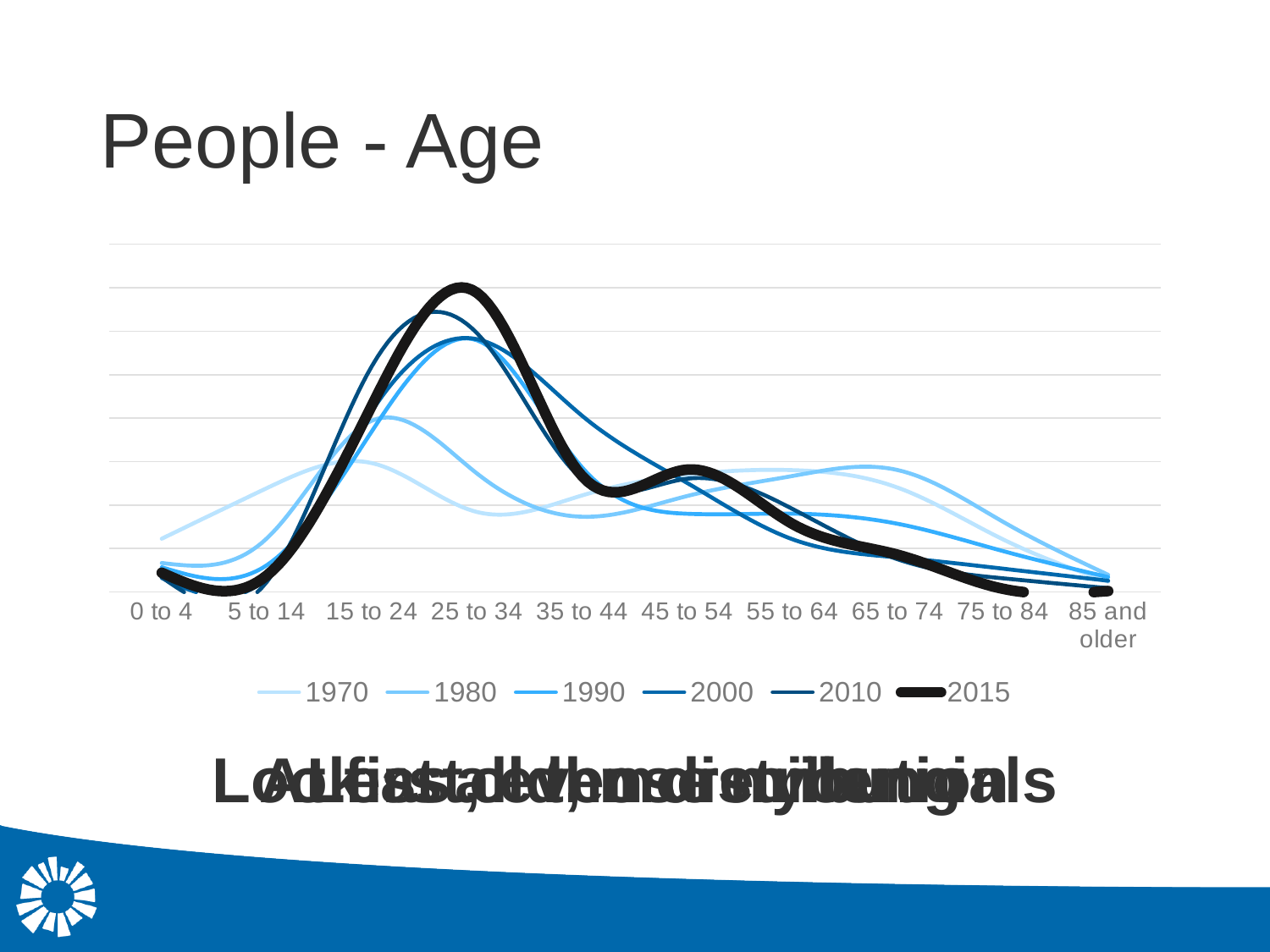

# People - Age

### Chart

| Category | 1970 | 1980 | 1990 | 2000 | 2010 | 2015 |
|---|---|---|---|---|---|---|
| 0 to 4 | 0.0613488436504639 | 0.0334211059347782 | 0.0285351201478743 | 0.0162340407542065 | 0.0169478348752235 | 0.0222252994530222 |
| 5 to 14 | 0.119512532890181 | 0.0617784079400446 | 0.0309611829944547 | 0.0164876976409909 | 0.0118168389955687 | 0.0191096032680191 |
| 15 to 24 | 0.148248165074089 | 0.197184525015191 | 0.185304990757856 | 0.208590513232434 | 0.26020368498795 | 0.215052274458215 |
| 25 to 34 | 0.0919540229885057 | 0.136115049625278 | 0.289394639556377 | 0.29069079225501 | 0.297364533934541 | 0.343834383438344 |
| 35 to 44 | 0.111203434427365 | 0.0865910471946526 | 0.142906654343808 | 0.202418195654012 | 0.129907486589443 | 0.132936370560133 |
| 45 to 54 | 0.134953607533583 | 0.110492201741949 | 0.0899953789279113 | 0.125221949775936 | 0.13037394076032 | 0.140898705255141 |
| 55 to 64 | 0.140216036560033 | 0.133481871581932 | 0.0901109057301294 | 0.0606239959414898 | 0.0954676203063049 | 0.0781693553970782 |
| 65 to 74 | 0.119997230300512 | 0.140267368847478 | 0.0784426987060998 | 0.0398241312251628 | 0.0376273031174687 | 0.0428581319670428 |
| 75 to 84 | 0.0605871762913724 | 0.0808183107150091 | 0.0471349353049907 | 0.0268876299991545 | 0.0157816994480292 | 0.00373883542200374 |
| 85 and older | 0.0119789502838942 | 0.0198501114036864 | 0.0172134935304991 | 0.0130210535216031 | 0.00450905698515121 | 0.00117704078100118 |
At first, even distribution
Less old, more young
Look at all those millennials